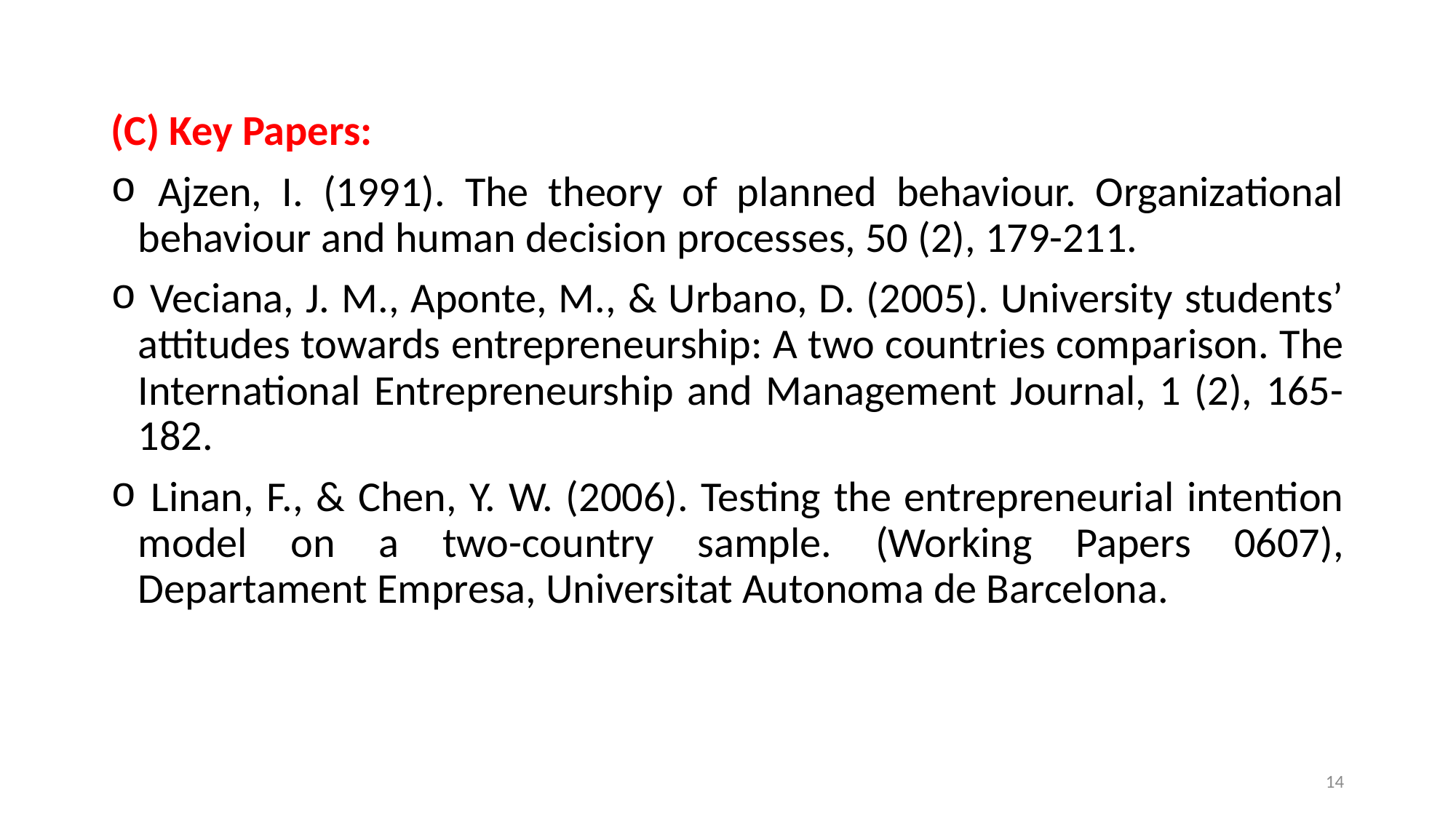

(C) Key Papers:
 Ajzen, I. (1991). The theory of planned behaviour. Organizational behaviour and human decision processes, 50 (2), 179-211.
 Veciana, J. M., Aponte, M., & Urbano, D. (2005). University students’ attitudes towards entrepreneurship: A two countries comparison. The International Entrepreneurship and Management Journal, 1 (2), 165-182.
 Linan, F., & Chen, Y. W. (2006). Testing the entrepreneurial intention model on a two-country sample. (Working Papers 0607), Departament Empresa, Universitat Autonoma de Barcelona.

14